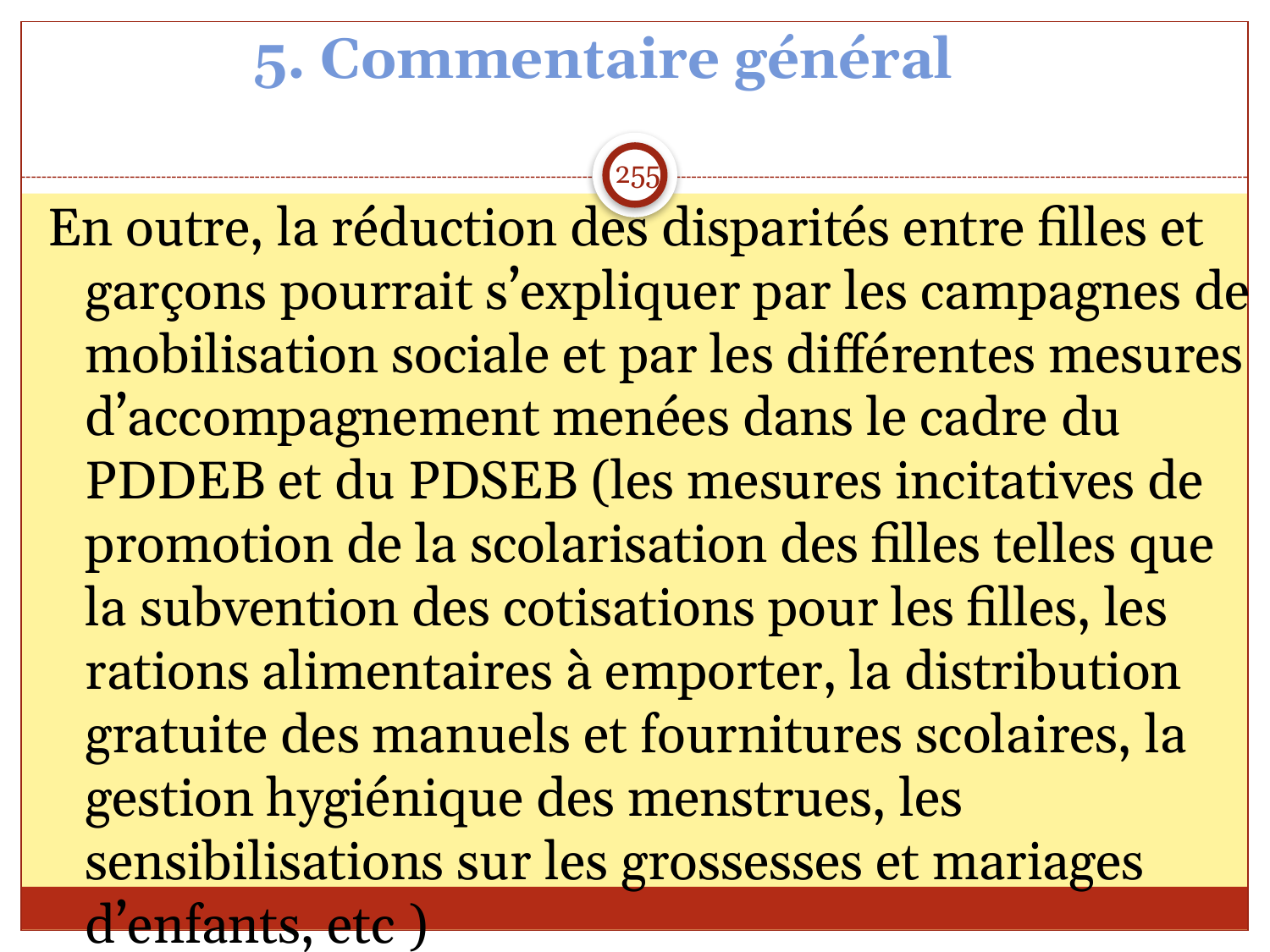

5. Commentaire général
255
En outre, la réduction des disparités entre filles et garçons pourrait s’expliquer par les campagnes de mobilisation sociale et par les différentes mesures d’accompagnement menées dans le cadre du PDDEB et du PDSEB (les mesures incitatives de promotion de la scolarisation des filles telles que la subvention des cotisations pour les filles, les rations alimentaires à emporter, la distribution gratuite des manuels et fournitures scolaires, la gestion hygiénique des menstrues, les sensibilisations sur les grossesses et mariages d’enfants, etc )